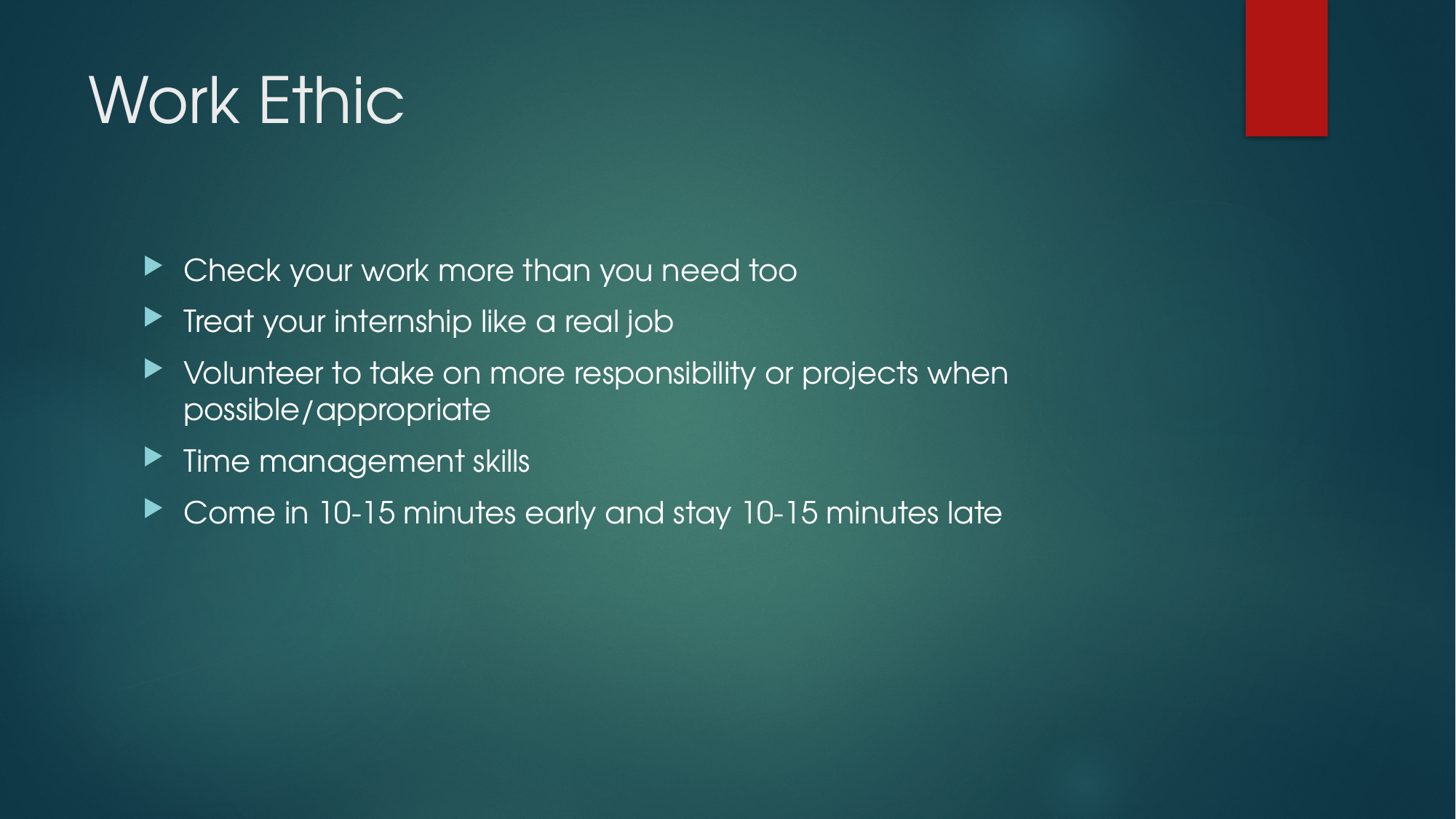

# Work Ethic
Check your work more than you need too
Treat your internship like a real job
Volunteer to take on more responsibility or projects when possible/appropriate
Time management skills
Come in 10-15 minutes early and stay 10-15 minutes late